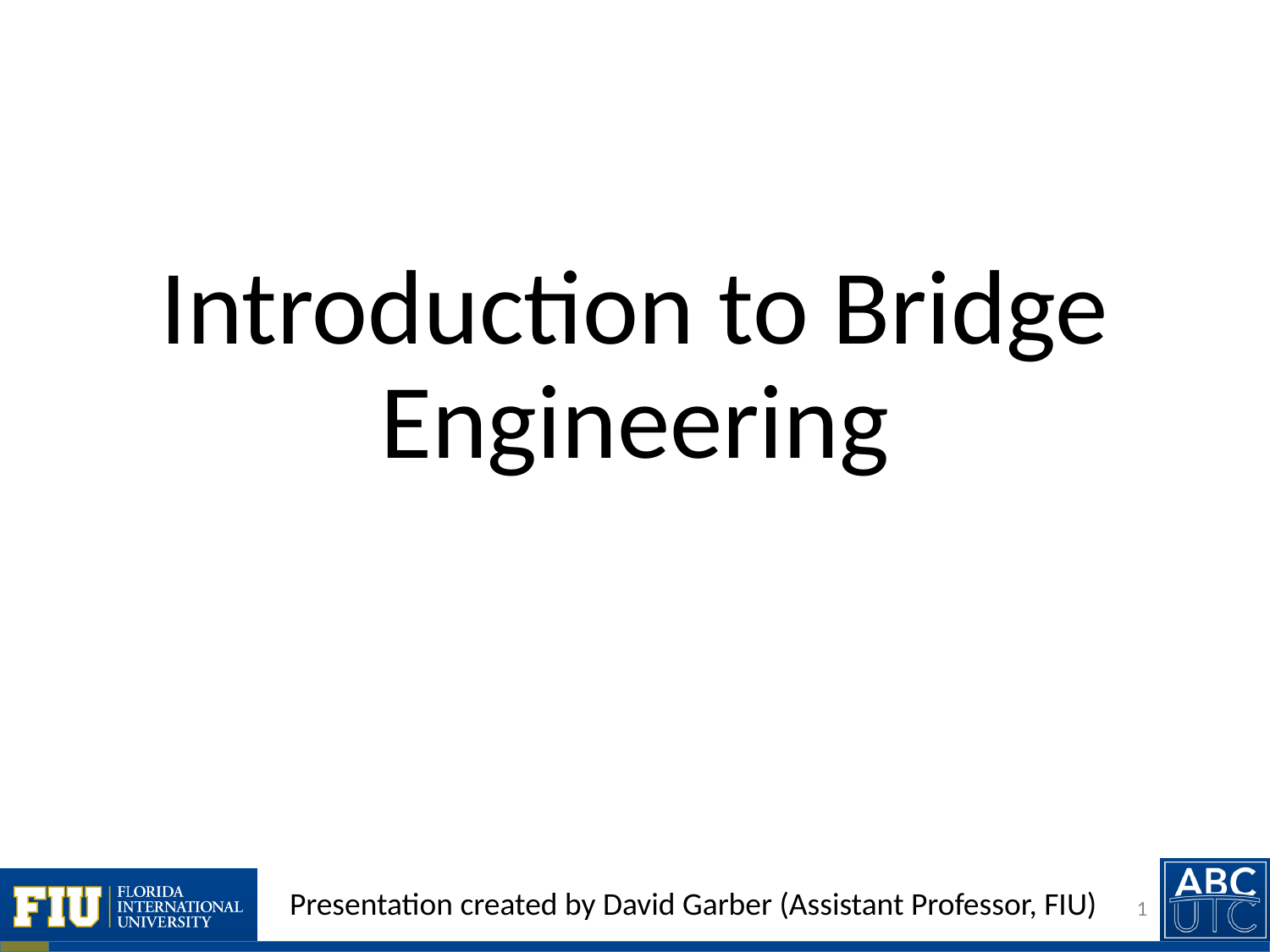

# Introduction to Bridge Engineering
Presentation created by David Garber (Assistant Professor, FIU)
1